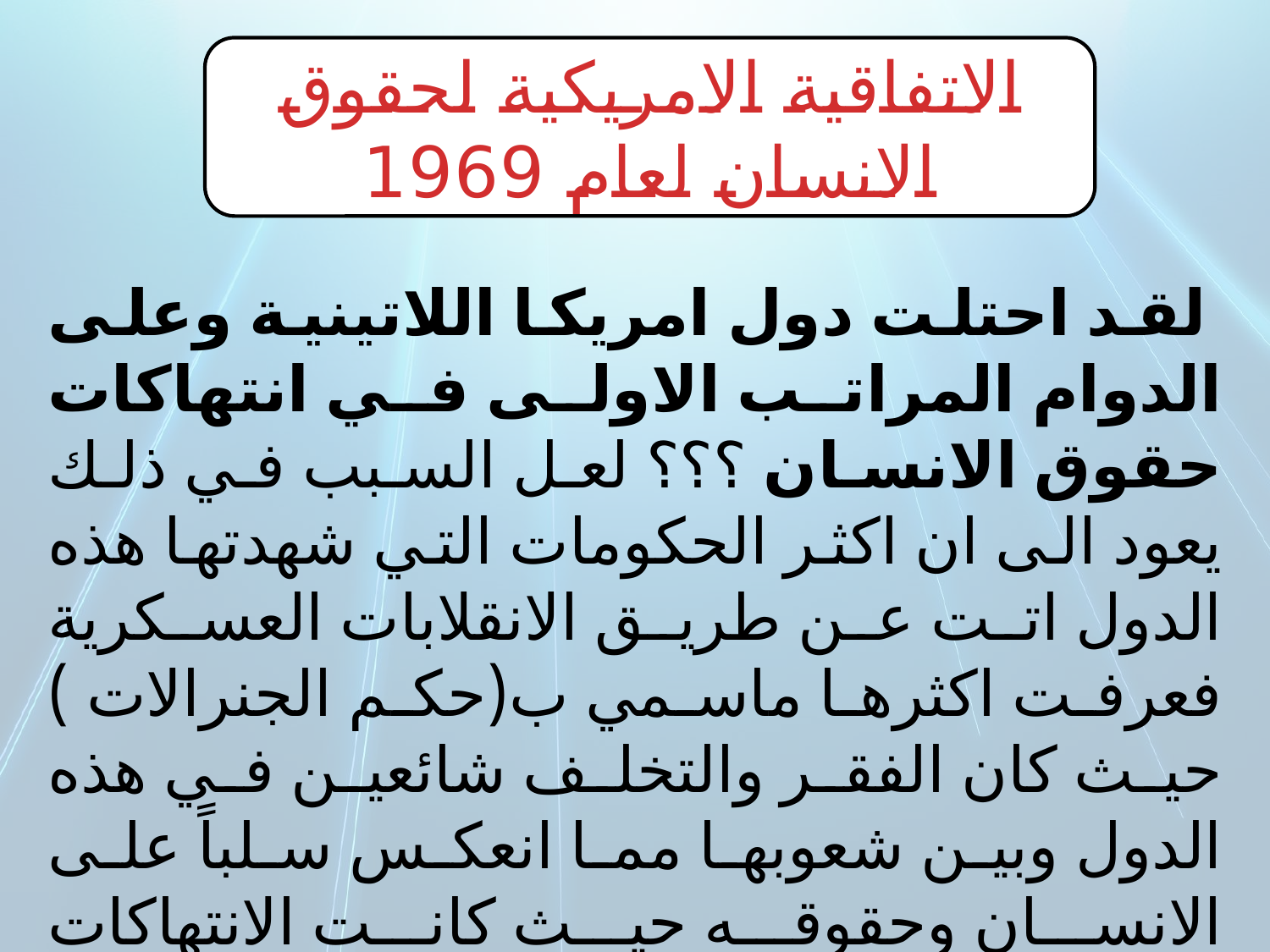

الاتفاقية الامريكية لحقوق الانسان لعام 1969
 لقد احتلت دول امريكا اللاتينية وعلى الدوام المراتب الاولى في انتهاكات حقوق الانسان ؟؟؟ لعل السبب في ذلك يعود الى ان اكثر الحكومات التي شهدتها هذه الدول اتت عن طريق الانقلابات العسكرية فعرفت اكثرها ماسمي ب(حكم الجنرالات ) حيث كان الفقر والتخلف شائعين في هذه الدول وبين شعوبها مما انعكس سلباً على الانسان وحقوقه حيث كانت الانتهاكات الواسعة والخطيرة ظاهرة شائعة وملازمة وحالة اعتيادية في هذه الدول ومنها الارجنتين والبرازيل وهايتي وغيرها .